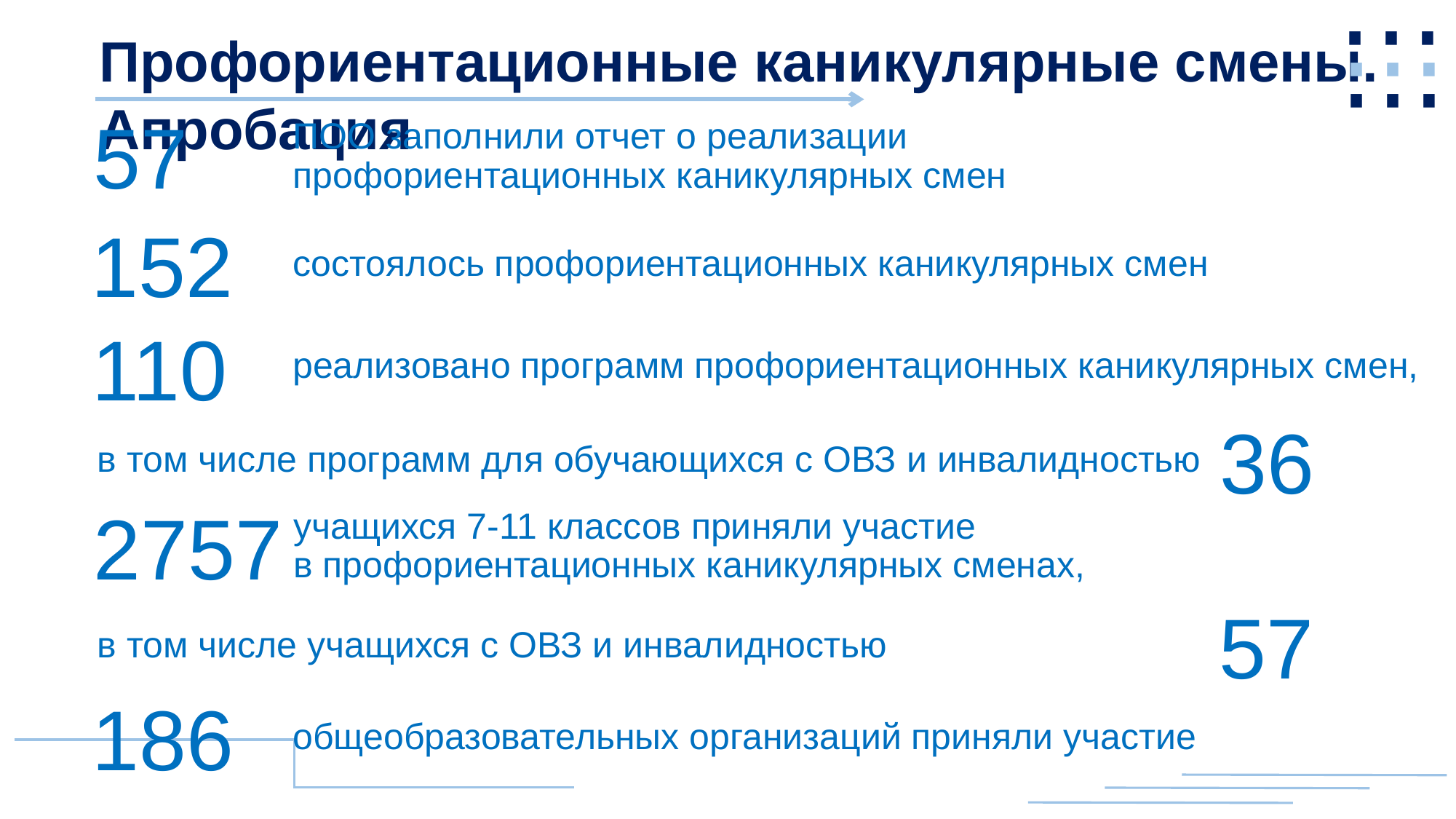

⋯
⋯
⋯
Профориентационные каникулярные смены.  Апробация
57
ПОО заполнили отчет о реализации
профориентационных каникулярных смен

152
состоялось профориентационных каникулярных смен

110
реализовано программ профориентационных каникулярных смен,

36
в том числе программ для обучающихся с ОВЗ и инвалидностью

2757
учащихся 7-11 классов приняли участие
в профориентационных каникулярных сменах,

57
в том числе учащихся с ОВЗ и инвалидностью

186
общеобразовательных организаций приняли участие